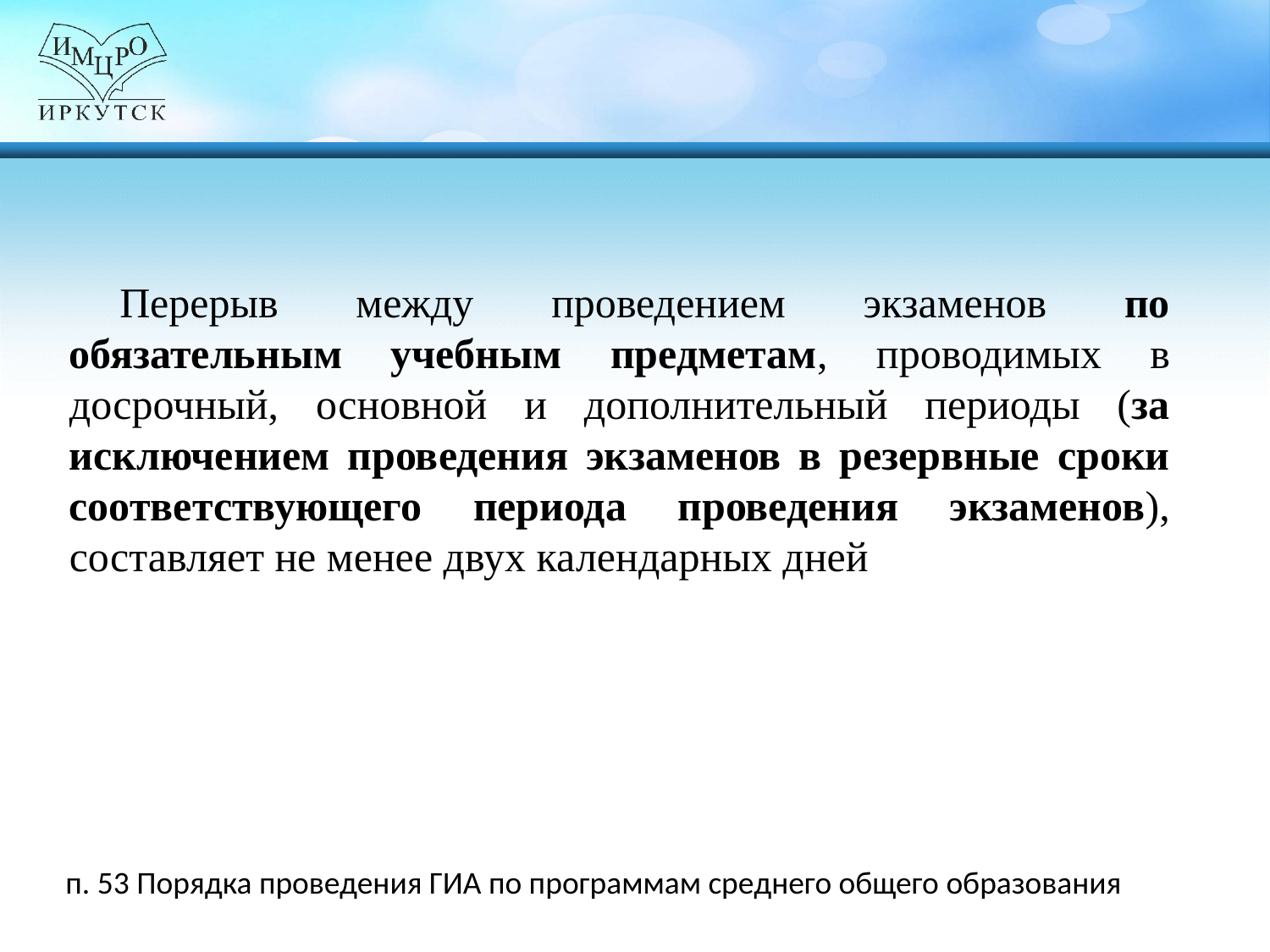

Перерыв между проведением экзаменов по обязательным учебным предметам, проводимых в досрочный, основной и дополнительный периоды (за исключением проведения экзаменов в резервные сроки соответствующего периода проведения экзаменов), составляет не менее двух календарных дней
п. 53 Порядка проведения ГИА по программам среднего общего образования